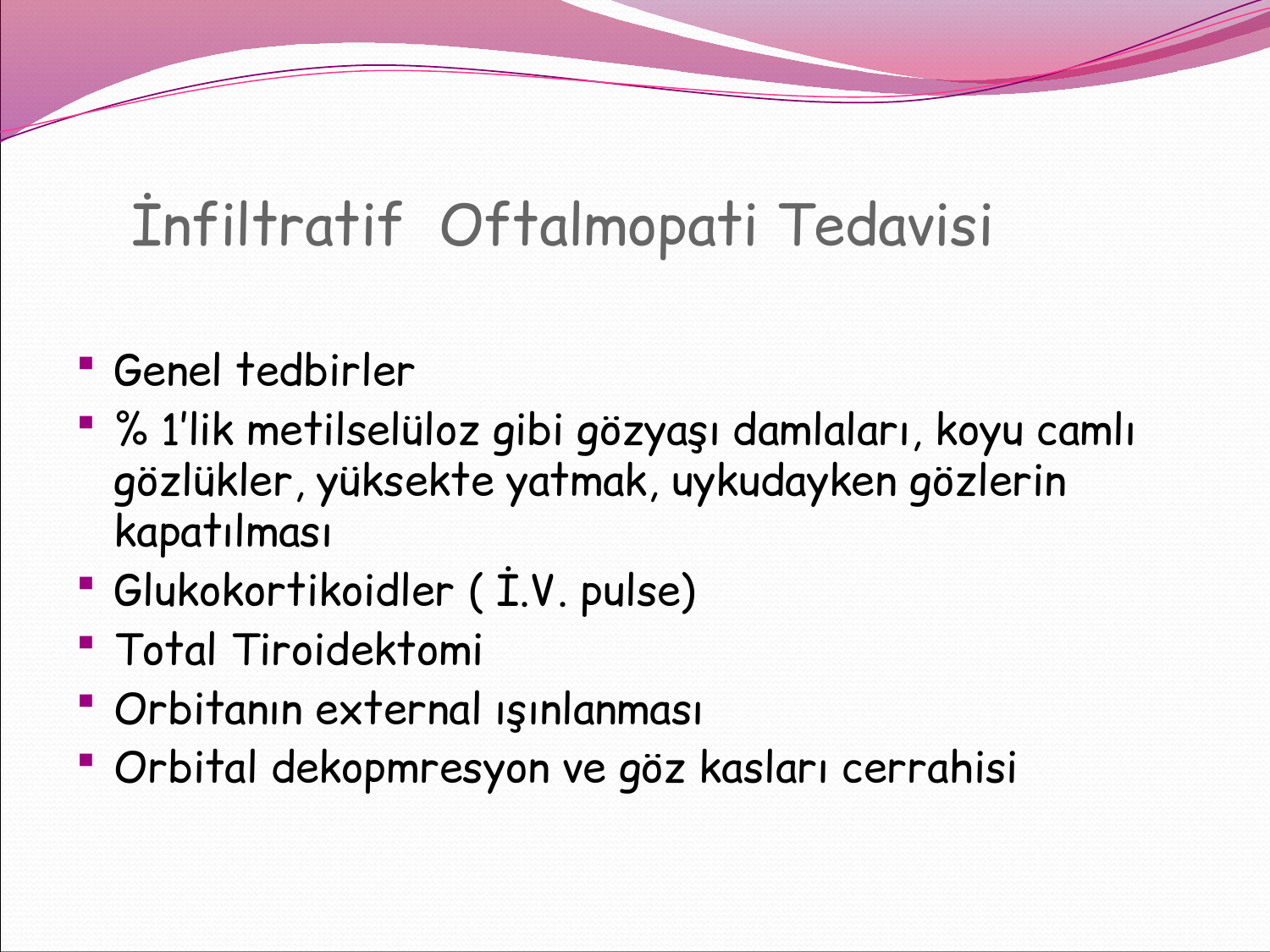

# İnfiltratif  Oftalmopati Tedavisi
Genel tedbirler
% 1’lik metilselüloz gibi gözyaşı damlaları, koyu camlı gözlükler, yüksekte yatmak, uykudayken gözlerin kapatılması
Glukokortikoidler ( İ.V. pulse)
Total Tiroidektomi
Orbitanın external ışınlanması
Orbital dekopmresyon ve göz kasları cerrahisi